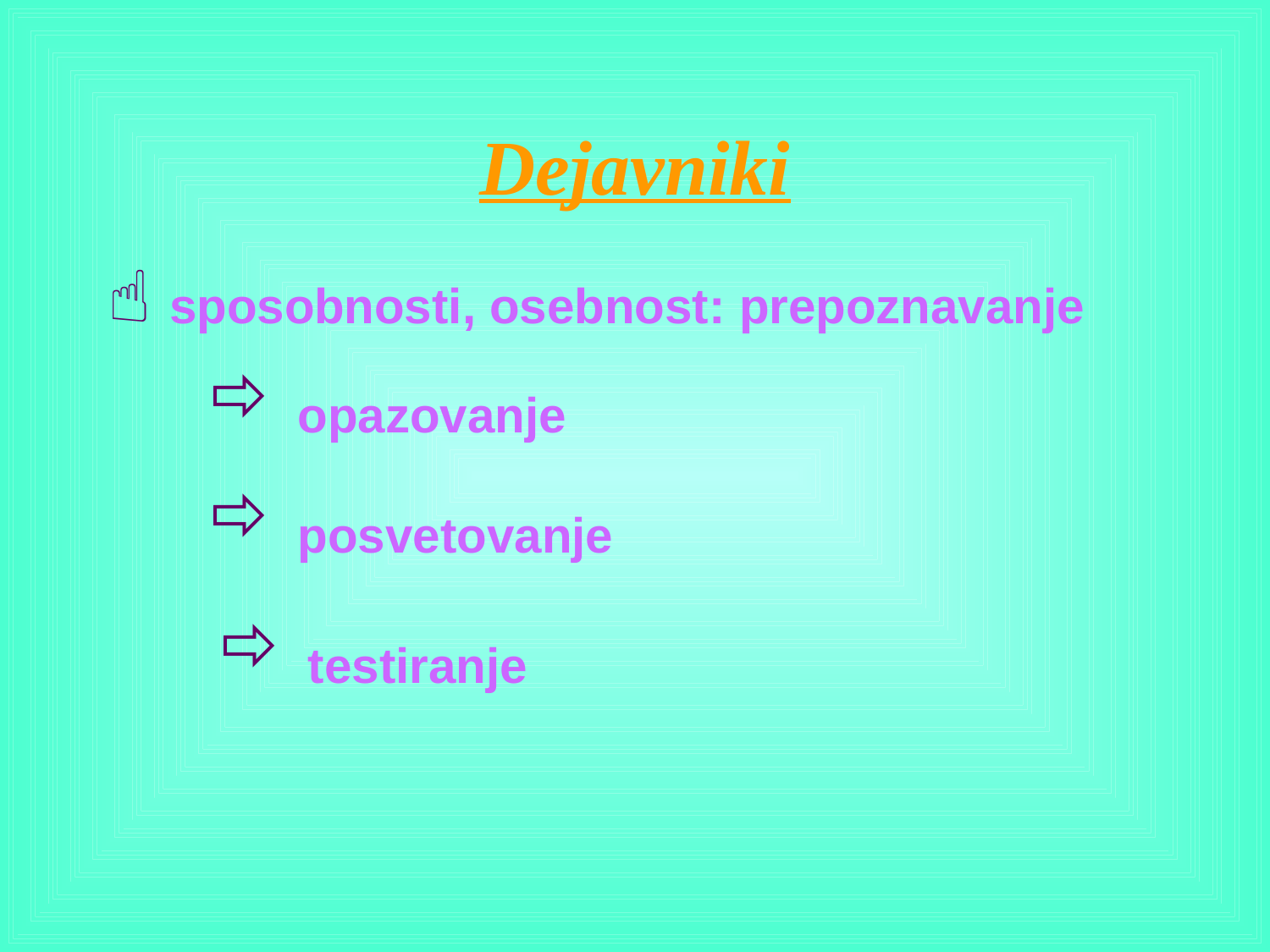

# Dejavniki
 sposobnosti, osebnost: prepoznavanje
 opazovanje
 posvetovanje
 testiranje